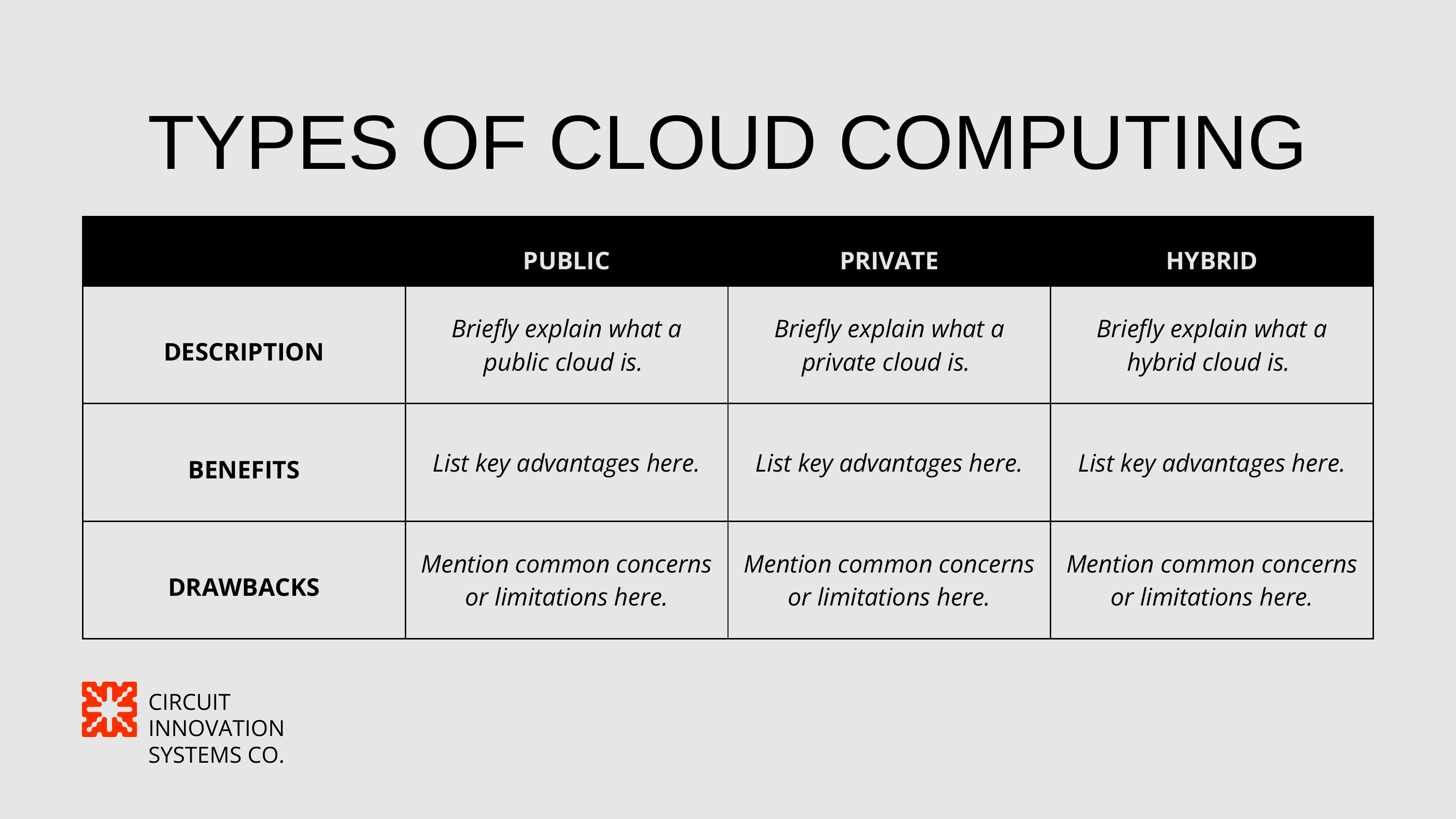

TYPES OF CLOUD COMPUTING
|  | PUBLIC | PRIVATE | HYBRID |
| --- | --- | --- | --- |
| DESCRIPTION | Briefly explain what a public cloud is. | Briefly explain what a private cloud is. | Briefly explain what a hybrid cloud is. |
| BENEFITS | List key advantages here. | List key advantages here. | List key advantages here. |
| DRAWBACKS | Mention common concerns or limitations here. | Mention common concerns or limitations here. | Mention common concerns or limitations here. |

CIRCUIT INNOVATION
SYSTEMS CO.